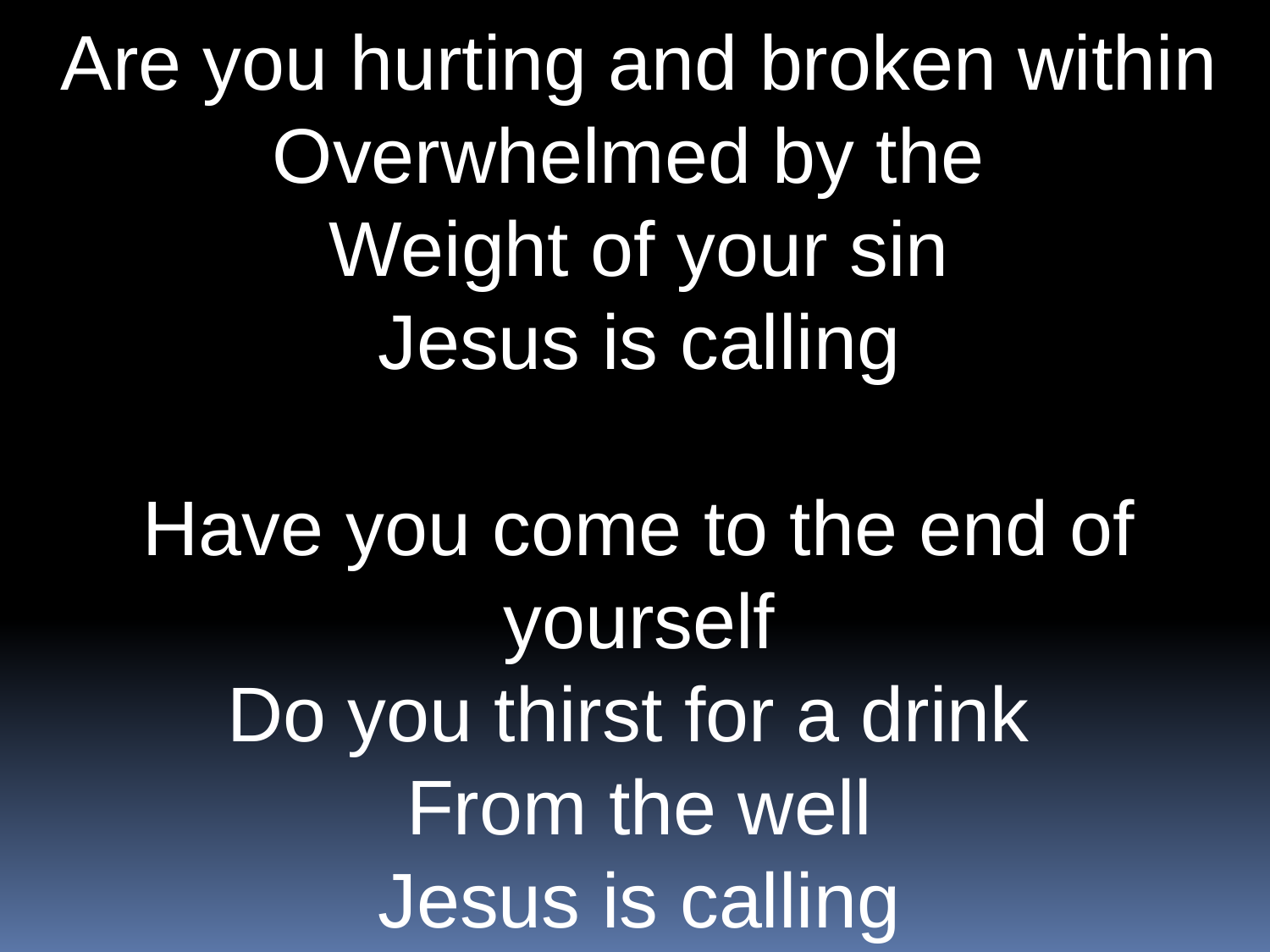

Are you hurting and broken within
Overwhelmed by the
Weight of your sin
Jesus is calling

Have you come to the end of yourself
Do you thirst for a drink
From the well
Jesus is calling